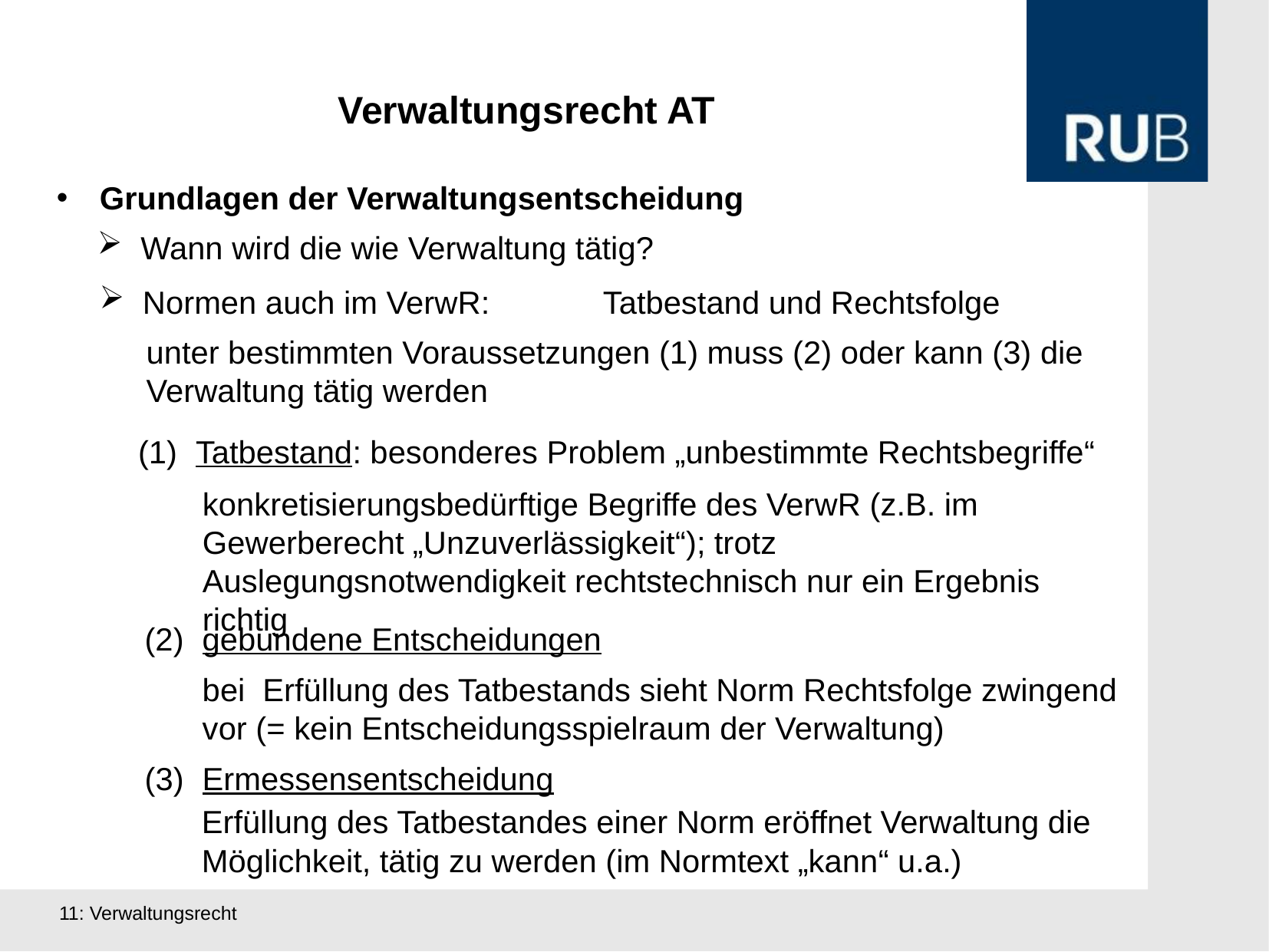

Verwaltungsrecht AT
Grundlagen der Verwaltungsentscheidung
Wann wird die wie Verwaltung tätig?
Normen auch im VerwR: 	Tatbestand und Rechtsfolge
unter bestimmten Voraussetzungen (1) muss (2) oder kann (3) die Verwaltung tätig werden
Tatbestand: besonderes Problem „unbestimmte Rechtsbegriffe“
konkretisierungsbedürftige Begriffe des VerwR (z.B. im Gewerberecht „Unzuverlässigkeit“); trotz Auslegungsnotwendigkeit rechtstechnisch nur ein Ergebnis richtig
gebundene Entscheidungen
bei  Erfüllung des Tatbestands sieht Norm Rechtsfolge zwingend vor (= kein Entscheidungsspielraum der Verwaltung)
Ermessensentscheidung
Erfüllung des Tatbestandes einer Norm eröffnet Verwaltung die Möglichkeit, tätig zu werden (im Normtext „kann“ u.a.)
11: Verwaltungsrecht